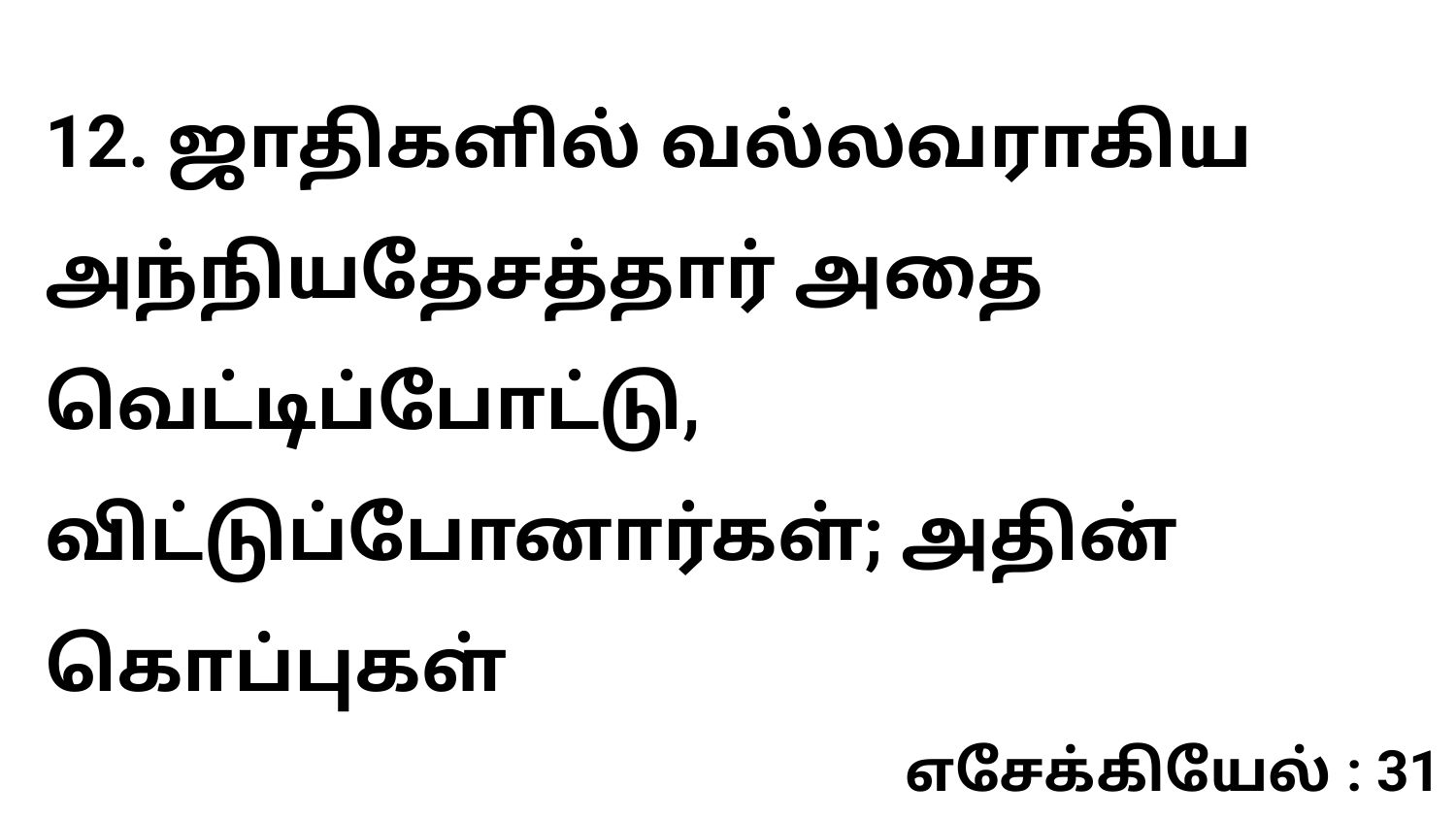

12. ஜாதிகளில் வல்லவராகிய அந்நியதேசத்தார் அதை வெட்டிப்போட்டு, விட்டுப்போனார்கள்; அதின் கொப்புகள்
எசேக்கியேல் : 31